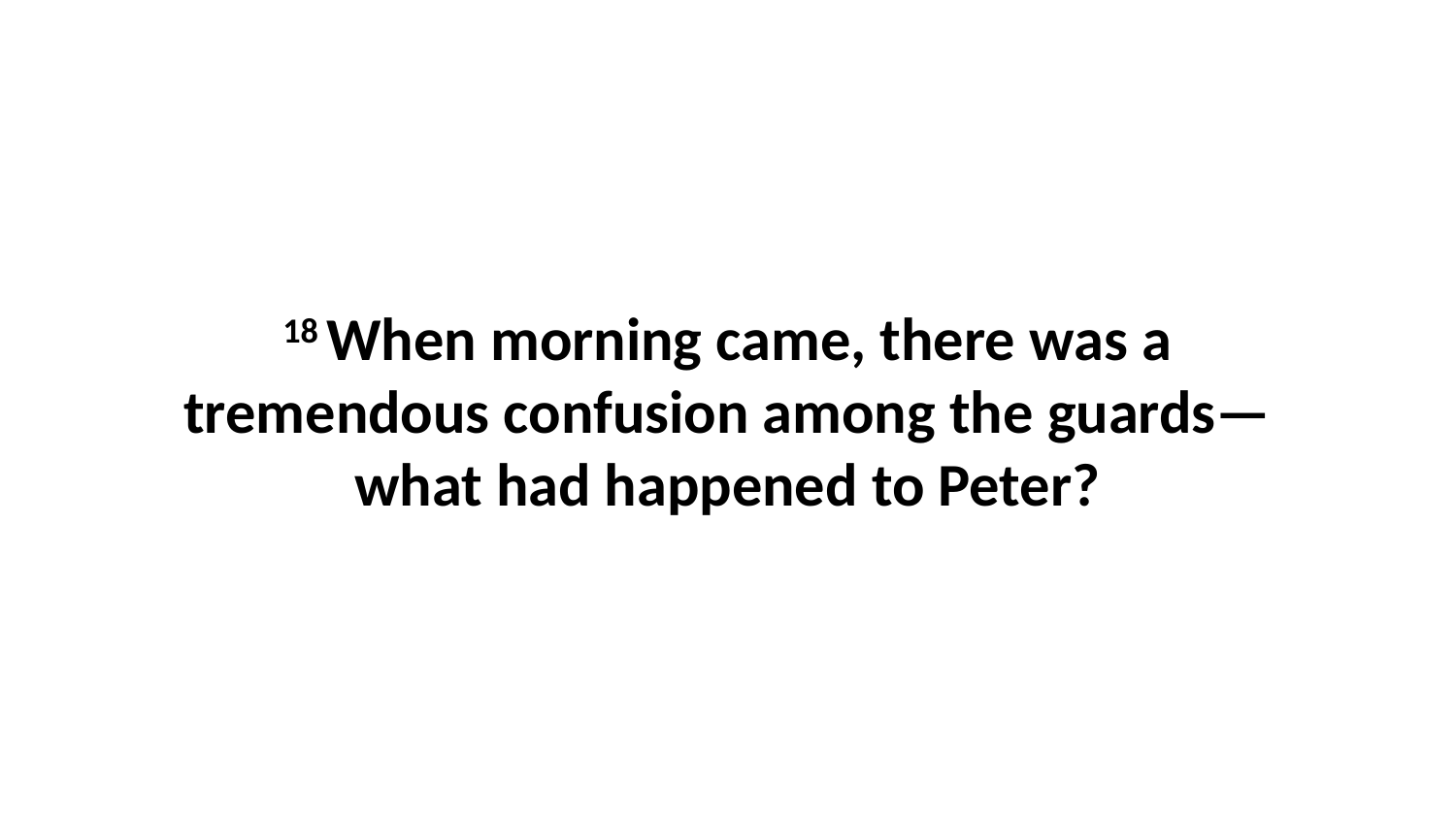

18 When morning came, there was a tremendous confusion among the guards—what had happened to Peter?